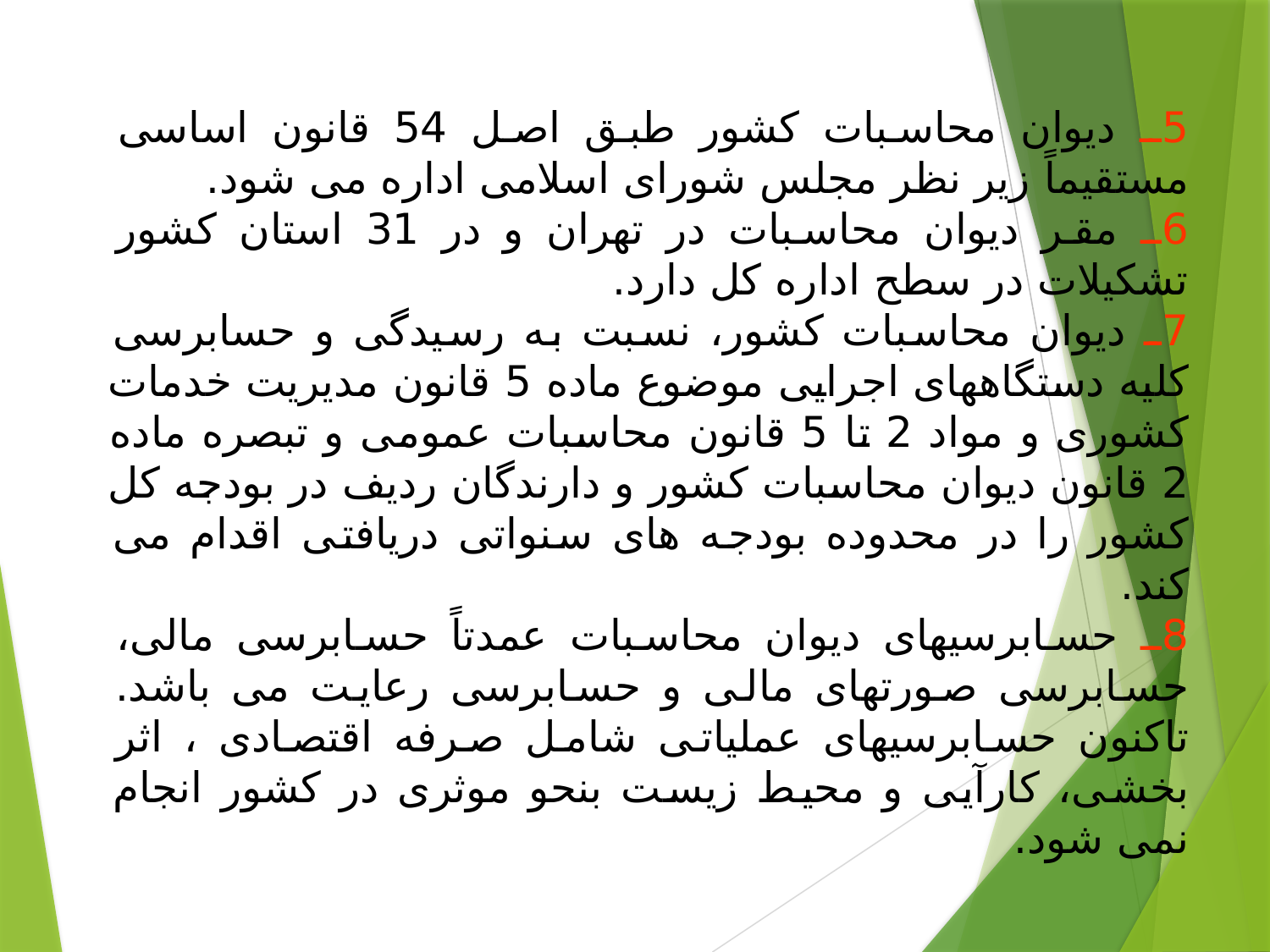

#
5ـ دیوان محاسبات کشور طبق اصل 54 قانون اساسی مستقیماً زیر نظر مجلس شورای اسلامی اداره می شود.
6ـ مقر دیوان محاسبات در تهران و در 31 استان کشور تشکیلات در سطح اداره کل دارد.
7ـ دیوان محاسبات کشور، نسبت به رسیدگی و حسابرسی کلیه دستگاههای اجرایی موضوع ماده 5 قانون مدیریت خدمات کشوری و مواد 2 تا 5 قانون محاسبات عمومی و تبصره ماده 2 قانون دیوان محاسبات کشور و دارندگان ردیف در بودجه کل کشور را در محدوده بودجه های سنواتی دریافتی اقدام می کند.
8ـ حسابرسیهای دیوان محاسبات عمدتاً حسابرسی مالی، حسابرسی صورتهای مالی و حسابرسی رعایت می باشد. تاکنون حسابرسیهای عملیاتی شامل صرفه اقتصادی ، اثر بخشی، کارآیی و محیط زیست بنحو موثری در کشور انجام نمی شود.